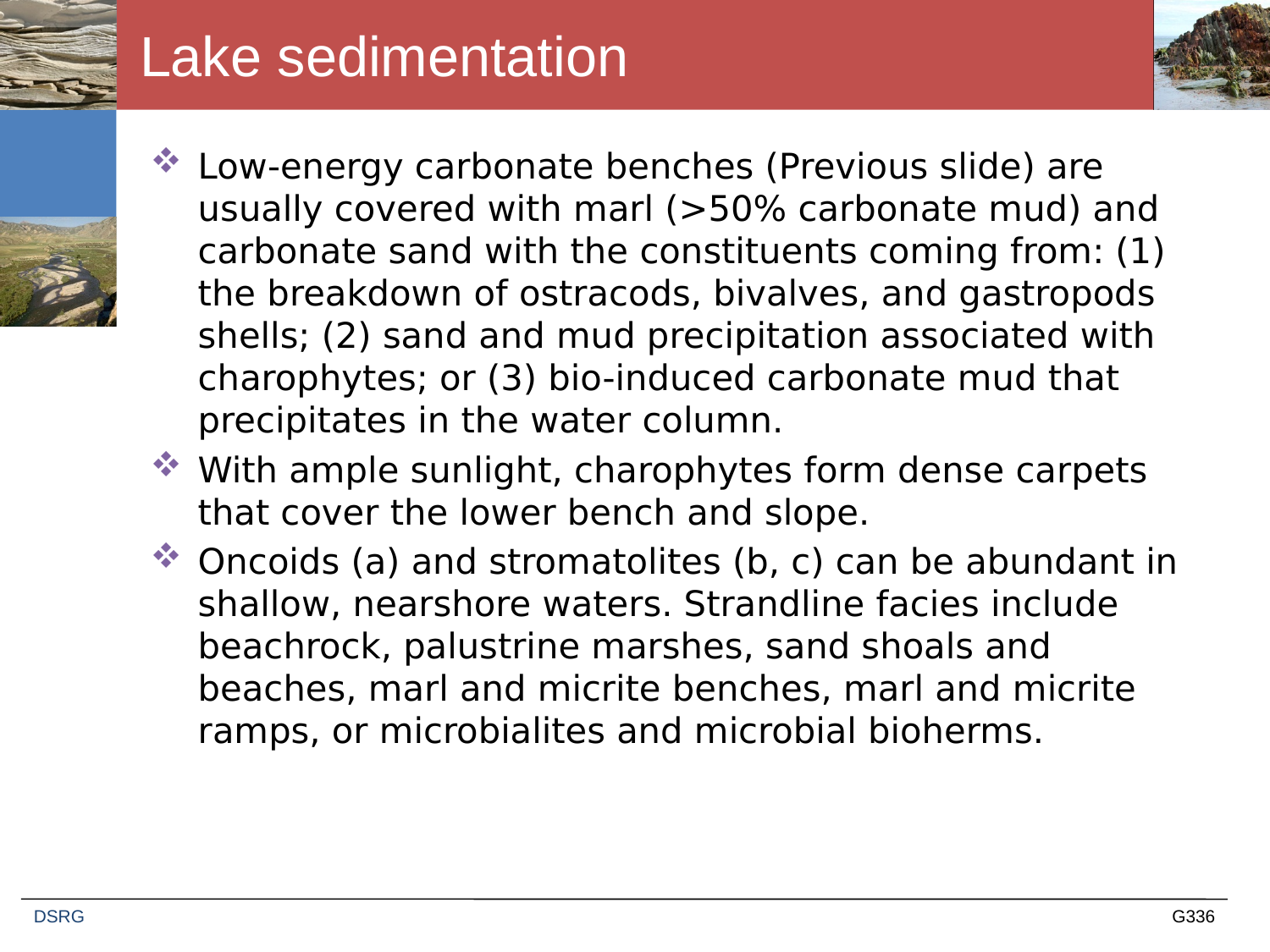

# Lake sedimentation
Low-energy carbonate benches (Previous slide) are usually covered with marl (>50% carbonate mud) and carbonate sand with the constituents coming from: (1) the breakdown of ostracods, bivalves, and gastropods shells; (2) sand and mud precipitation associated with charophytes; or (3) bio-induced carbonate mud that precipitates in the water column.
With ample sunlight, charophytes form dense carpets that cover the lower bench and slope.
Oncoids (a) and stromatolites (b, c) can be abundant in shallow, nearshore waters. Strandline facies include beachrock, palustrine marshes, sand shoals and beaches, marl and micrite benches, marl and micrite ramps, or microbialites and microbial bioherms.
DSRG
G336